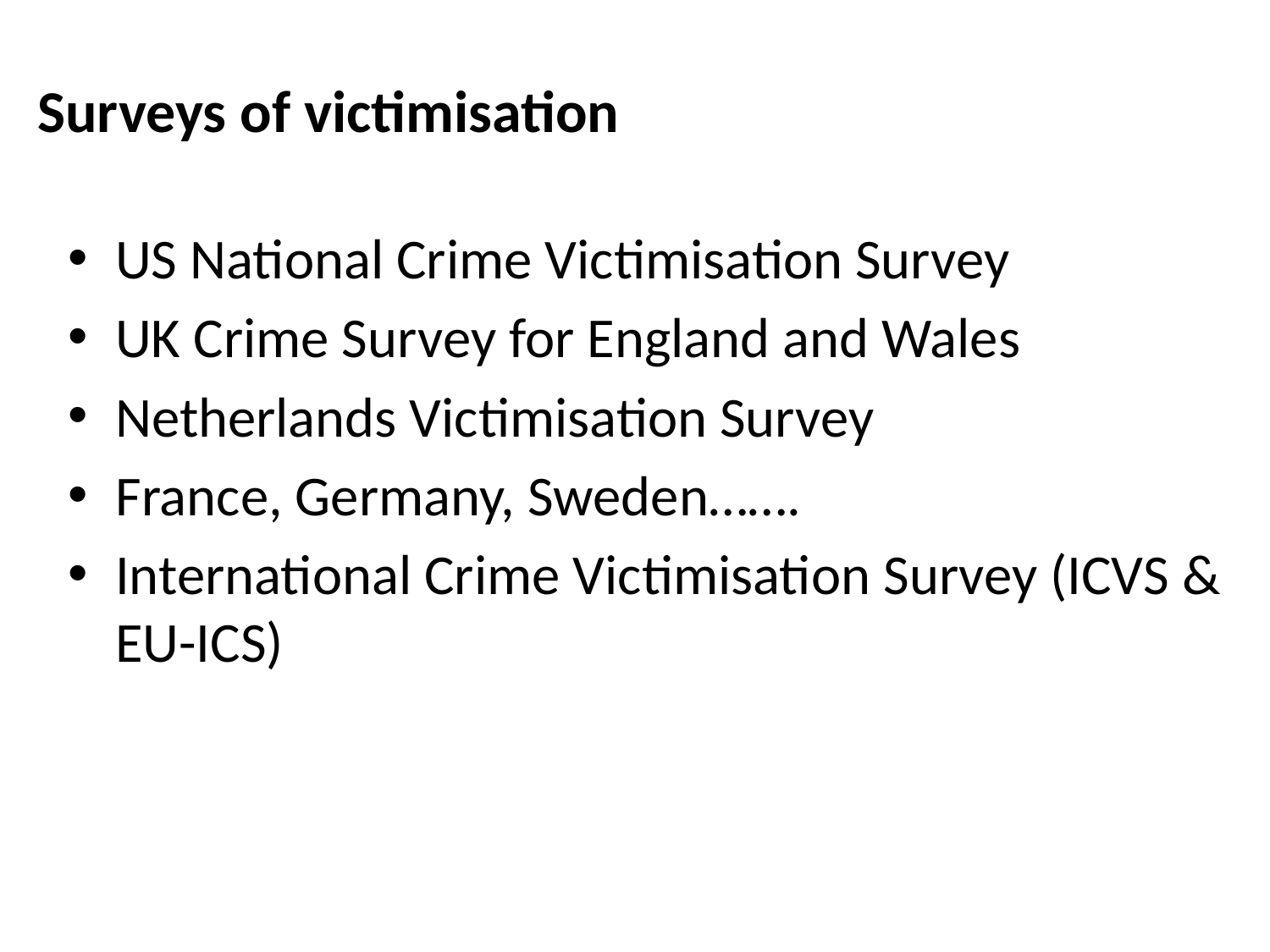

# Surveys of victimisation
US National Crime Victimisation Survey
UK Crime Survey for England and Wales
Netherlands Victimisation Survey
France, Germany, Sweden…….
International Crime Victimisation Survey (ICVS & EU-ICS)